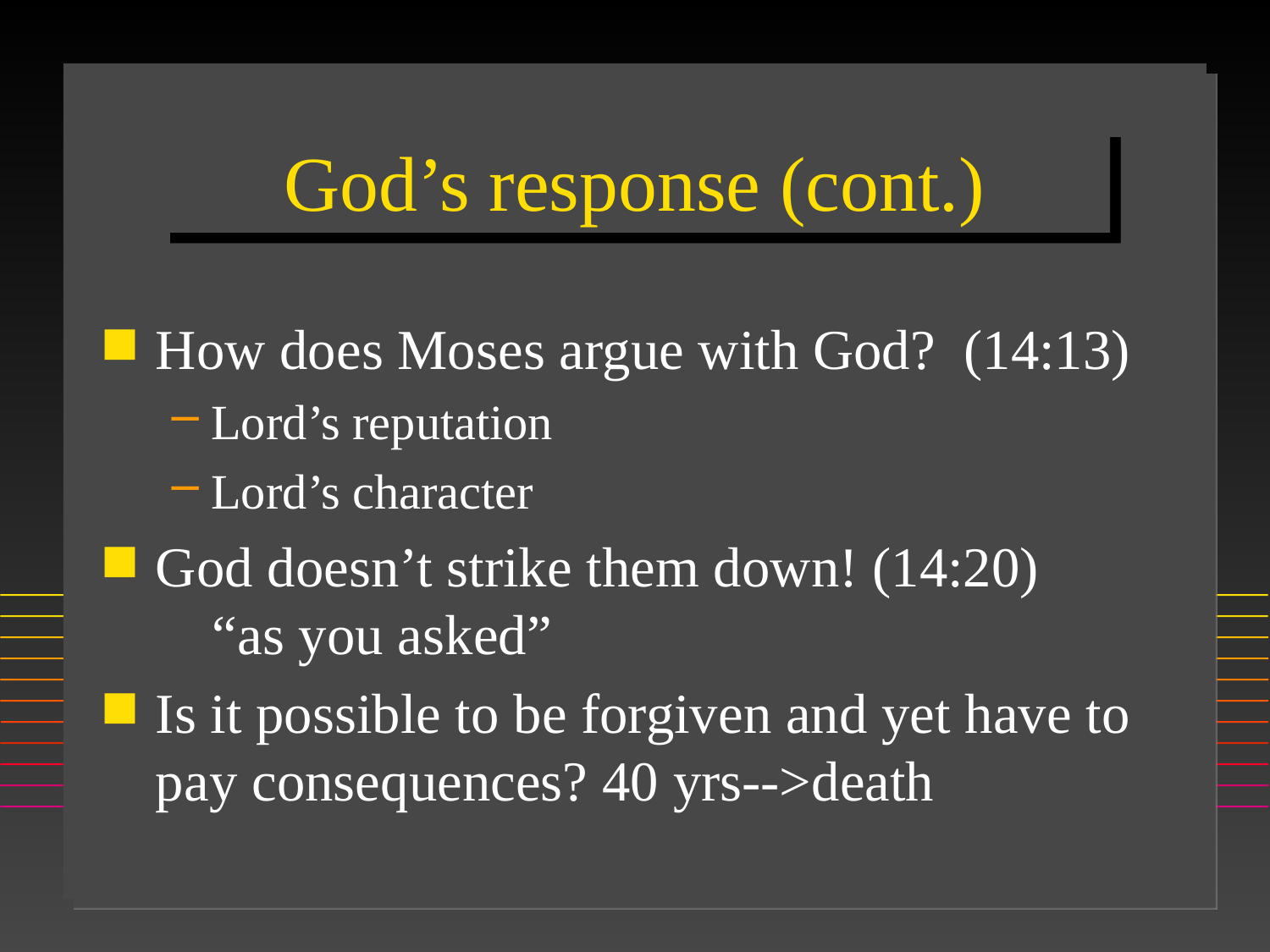

# God’s response (cont.)
How does Moses argue with God?  (14:13)
Lord’s reputation
Lord’s character
God doesn’t strike them down! (14:20)
    “as you asked”
Is it possible to be forgiven and yet have to pay consequences? 40 yrs-->death